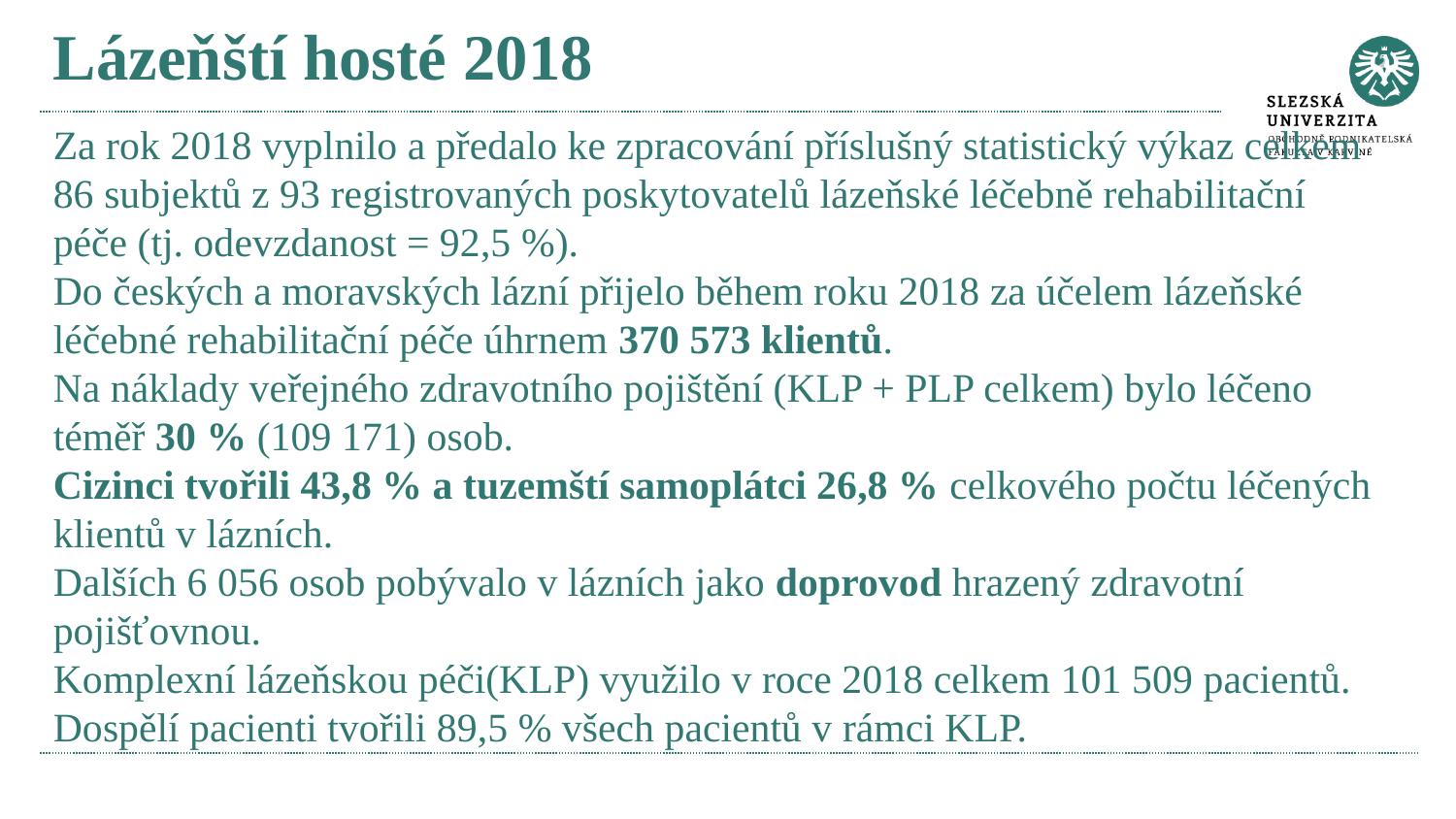

# Lázeňští hosté 2018
Za rok 2018 vyplnilo a předalo ke zpracování příslušný statistický výkaz celkem 86 subjektů z 93 registrovaných poskytovatelů lázeňské léčebně rehabilitační péče (tj. odevzdanost = 92,5 %).
Do českých a moravských lázní přijelo během roku 2018 za účelem lázeňské léčebné rehabilitační péče úhrnem 370 573 klientů.
Na náklady veřejného zdravotního pojištění (KLP + PLP celkem) bylo léčeno téměř 30 % (109 171) osob.
Cizinci tvořili 43,8 % a tuzemští samoplátci 26,8 % celkového počtu léčených klientů v lázních.
Dalších 6 056 osob pobývalo v lázních jako doprovod hrazený zdravotní pojišťovnou.
Komplexní lázeňskou péči(KLP) využilo v roce 2018 celkem 101 509 pacientů. Dospělí pacienti tvořili 89,5 % všech pacientů v rámci KLP.